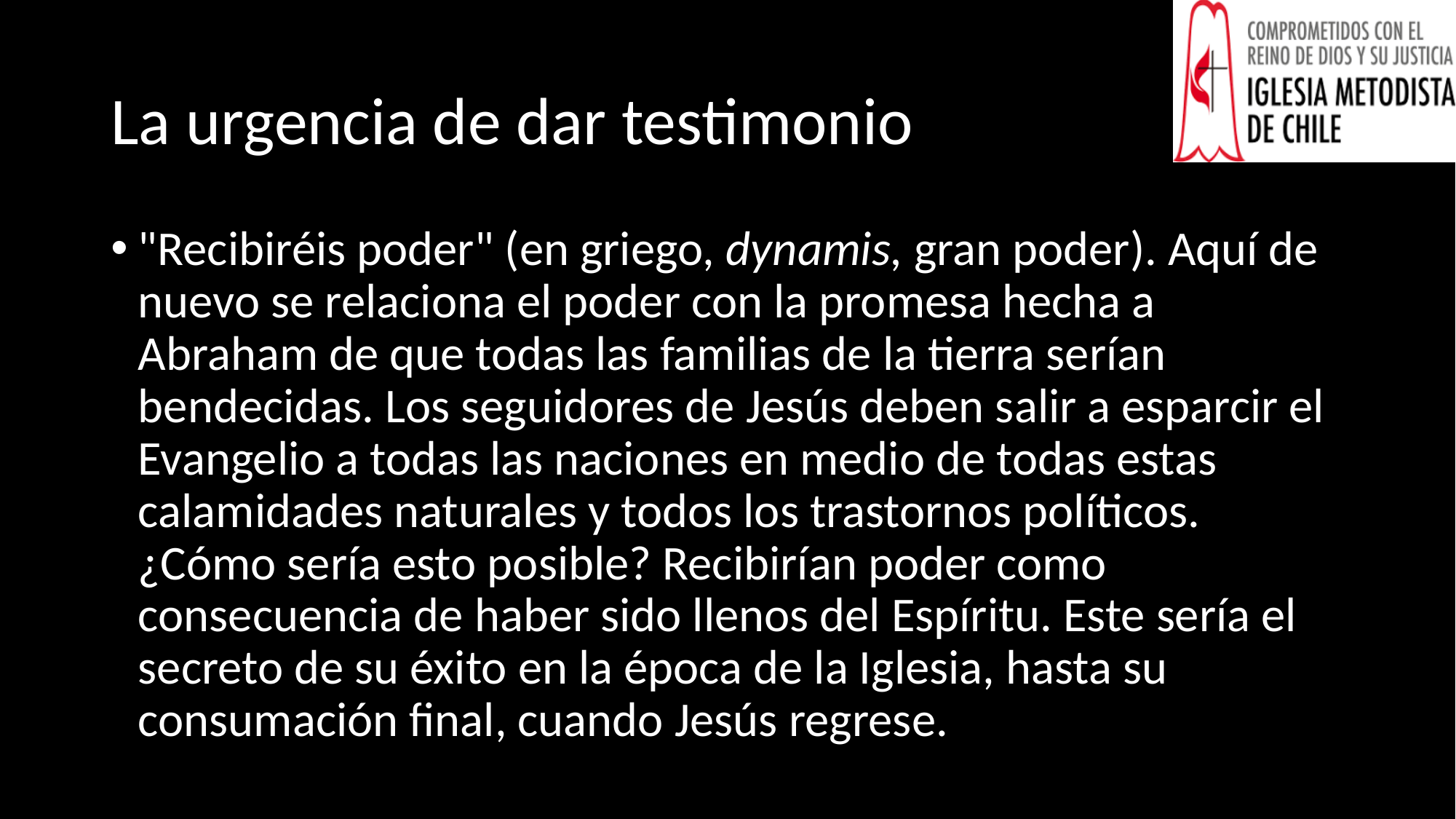

# La urgencia de dar testimonio
"Recibiréis poder" (en griego, dynamis, gran poder). Aquí de nuevo se relaciona el poder con la promesa hecha a Abraham de que todas las familias de la tierra serían bendecidas. Los seguidores de Jesús deben salir a esparcir el Evangelio a todas las naciones en medio de todas estas calamidades naturales y todos los trastornos políticos. ¿Cómo sería esto posible? Recibirían poder como consecuencia de haber sido llenos del Espíritu. Este sería el secreto de su éxito en la época de la Iglesia, hasta su consumación final, cuando Jesús regrese.